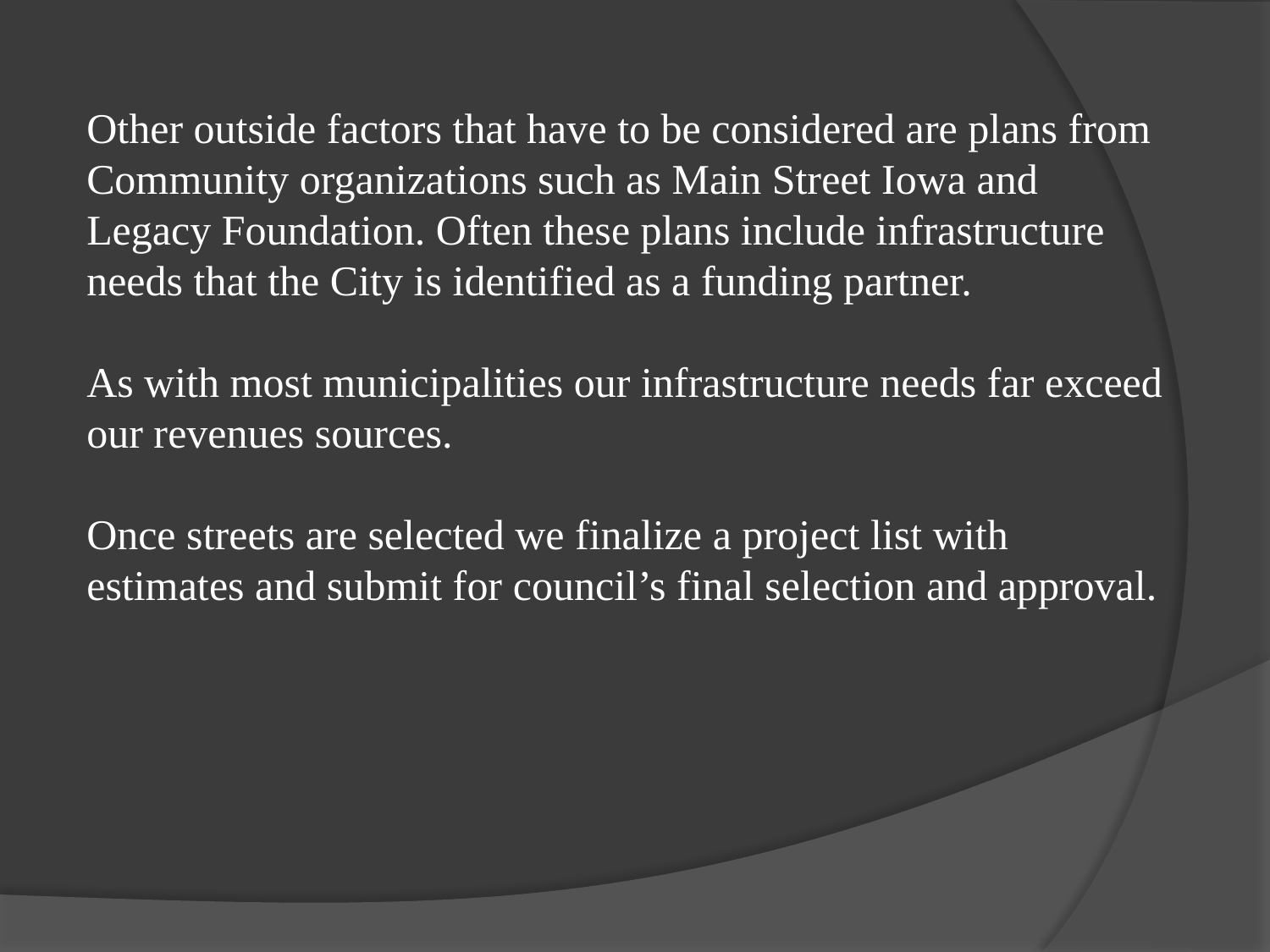

Other outside factors that have to be considered are plans from Community organizations such as Main Street Iowa and Legacy Foundation. Often these plans include infrastructure needs that the City is identified as a funding partner.

As with most municipalities our infrastructure needs far exceed our revenues sources.

Once streets are selected we finalize a project list with estimates and submit for council’s final selection and approval.